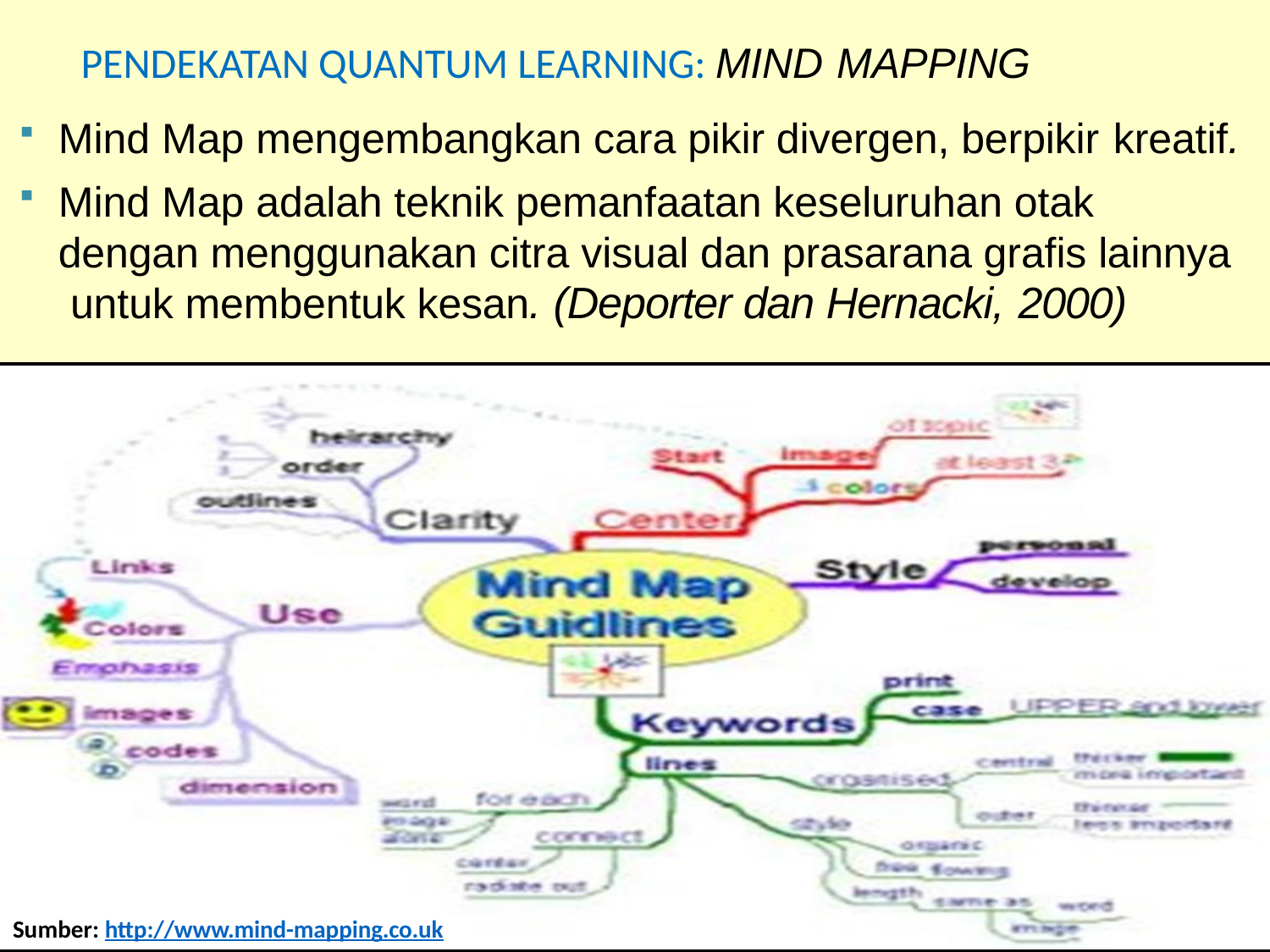

# PENDEKATAN QUANTUM LEARNING: MIND MAPPING
Mind Map mengembangkan cara pikir divergen, berpikir kreatif.
Mind Map adalah teknik pemanfaatan keseluruhan otak  dengan menggunakan citra visual dan prasarana grafis lainnya  untuk membentuk kesan. (Deporter dan Hernacki, 2000)

Sumber: http://www.mind-mapping.co.uk